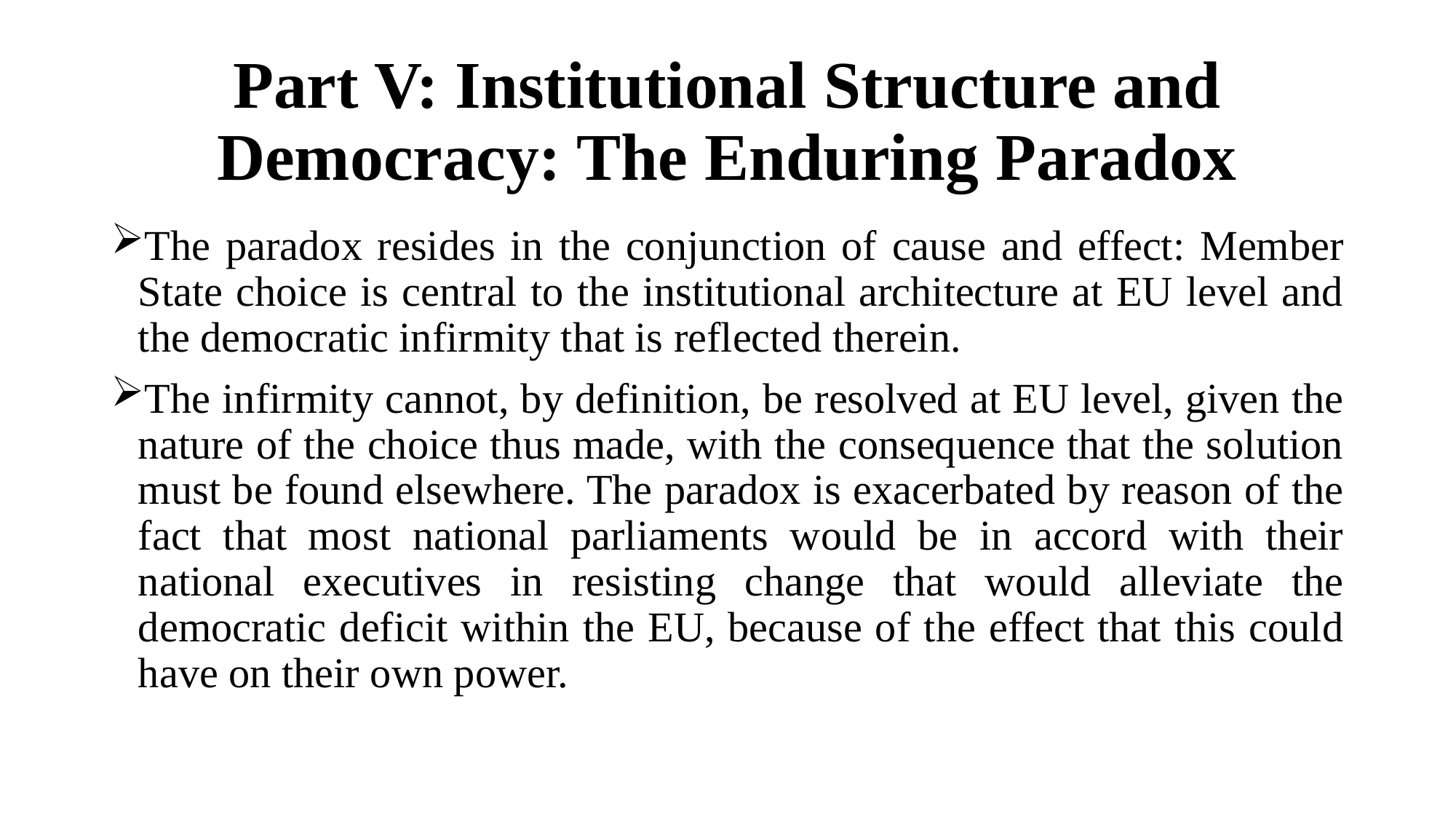

# Part V: Institutional Structure and Democracy: The Enduring Paradox
The paradox resides in the conjunction of cause and effect: Member State choice is central to the institutional architecture at EU level and the democratic infirmity that is reflected therein.
The infirmity cannot, by definition, be resolved at EU level, given the nature of the choice thus made, with the consequence that the solution must be found elsewhere. The paradox is exacerbated by reason of the fact that most national parliaments would be in accord with their national executives in resisting change that would alleviate the democratic deficit within the EU, because of the effect that this could have on their own power.